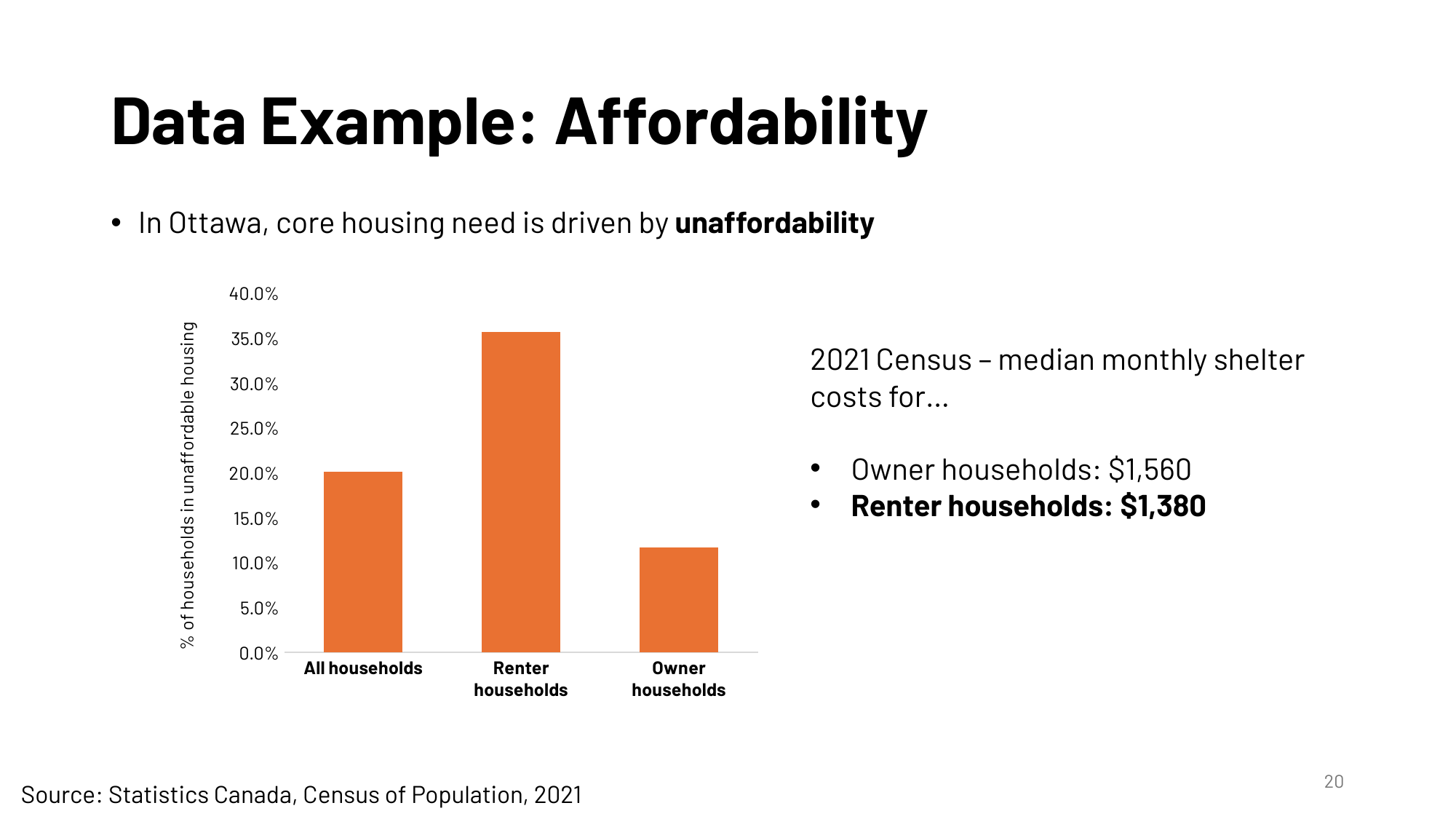

# Data Example: Affordability
In Ottawa, core housing need is driven by unaffordability

### Chart

| Category |  |
|---|---|
| All households | 0.201 |
| Renter households | 0.357 |
| Owner households | 0.117 |
2021 Census – median monthly shelter costs for…

Owner households: $1,560
Renter households: $1,380
20
Source: Statistics Canada, Census of Population, 2021